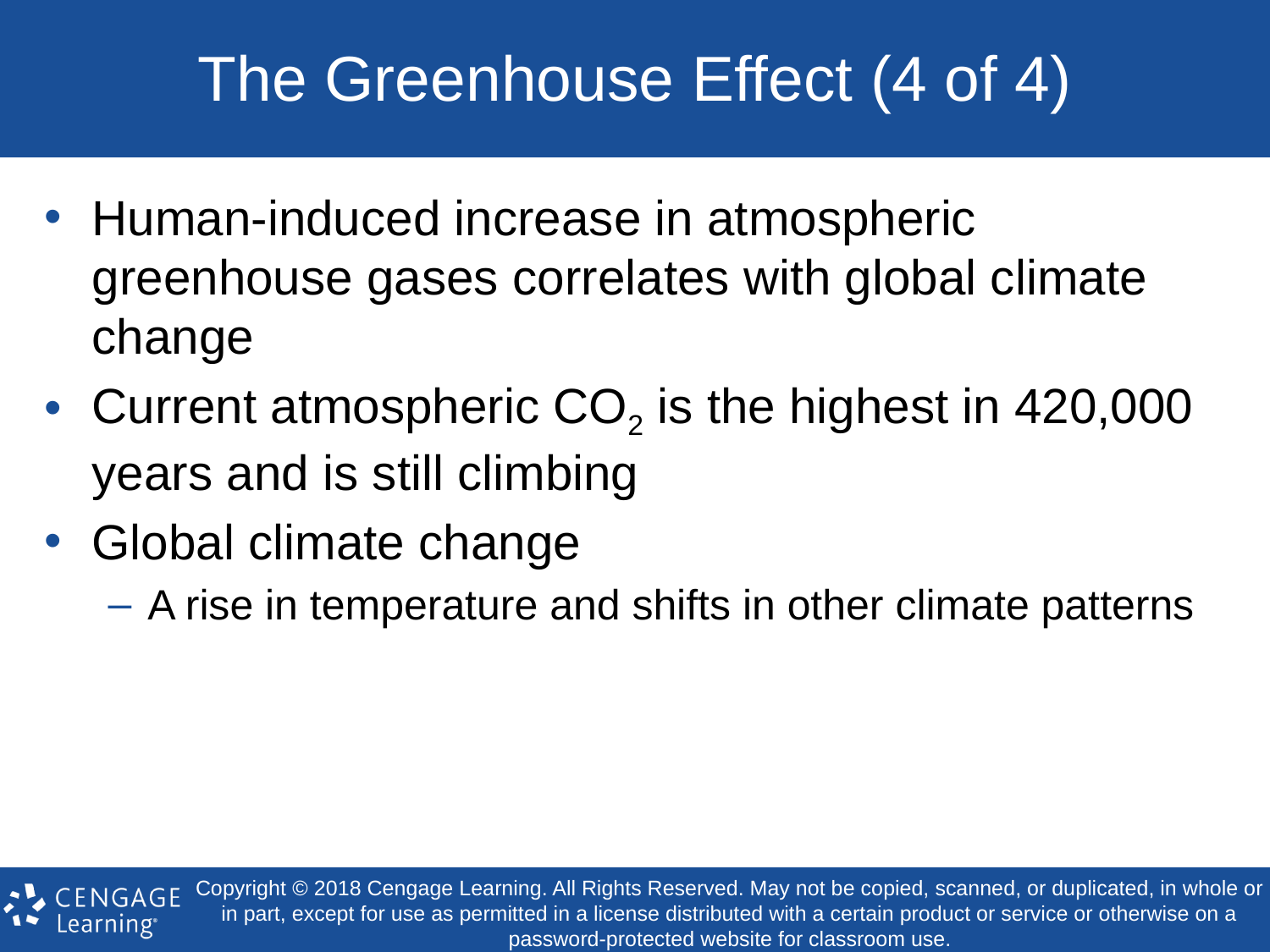

# The Greenhouse Effect (4 of 4)
Human-induced increase in atmospheric greenhouse gases correlates with global climate change
Current atmospheric CO2 is the highest in 420,000 years and is still climbing
Global climate change
A rise in temperature and shifts in other climate patterns